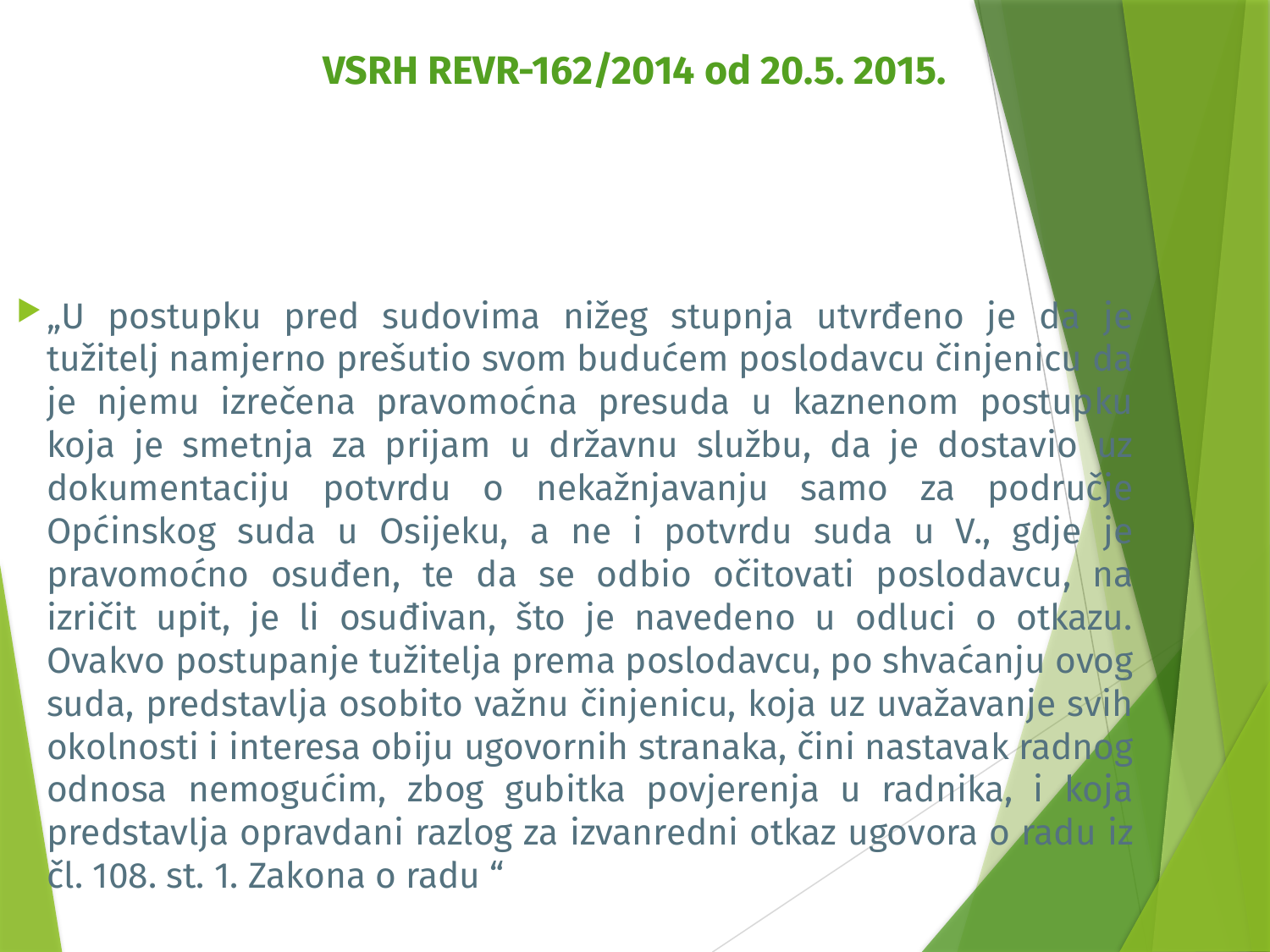

# VSRH REVR-162/2014 od 20.5. 2015.
„U postupku pred sudovima nižeg stupnja utvrđeno je da je tužitelj namjerno prešutio svom budućem poslodavcu činjenicu da je njemu izrečena pravomoćna presuda u kaznenom postupku koja je smetnja za prijam u državnu službu, da je dostavio uz dokumentaciju potvrdu o nekažnjavanju samo za područje Općinskog suda u Osijeku, a ne i potvrdu suda u V., gdje je pravomoćno osuđen, te da se odbio očitovati poslodavcu, na izričit upit, je li osuđivan, što je navedeno u odluci o otkazu. Ovakvo postupanje tužitelja prema poslodavcu, po shvaćanju ovog suda, predstavlja osobito važnu činjenicu, koja uz uvažavanje svih okolnosti i interesa obiju ugovornih stranaka, čini nastavak radnog odnosa nemogućim, zbog gubitka povjerenja u radnika, i koja predstavlja opravdani razlog za izvanredni otkaz ugovora o radu iz čl. 108. st. 1. Zakona o radu “